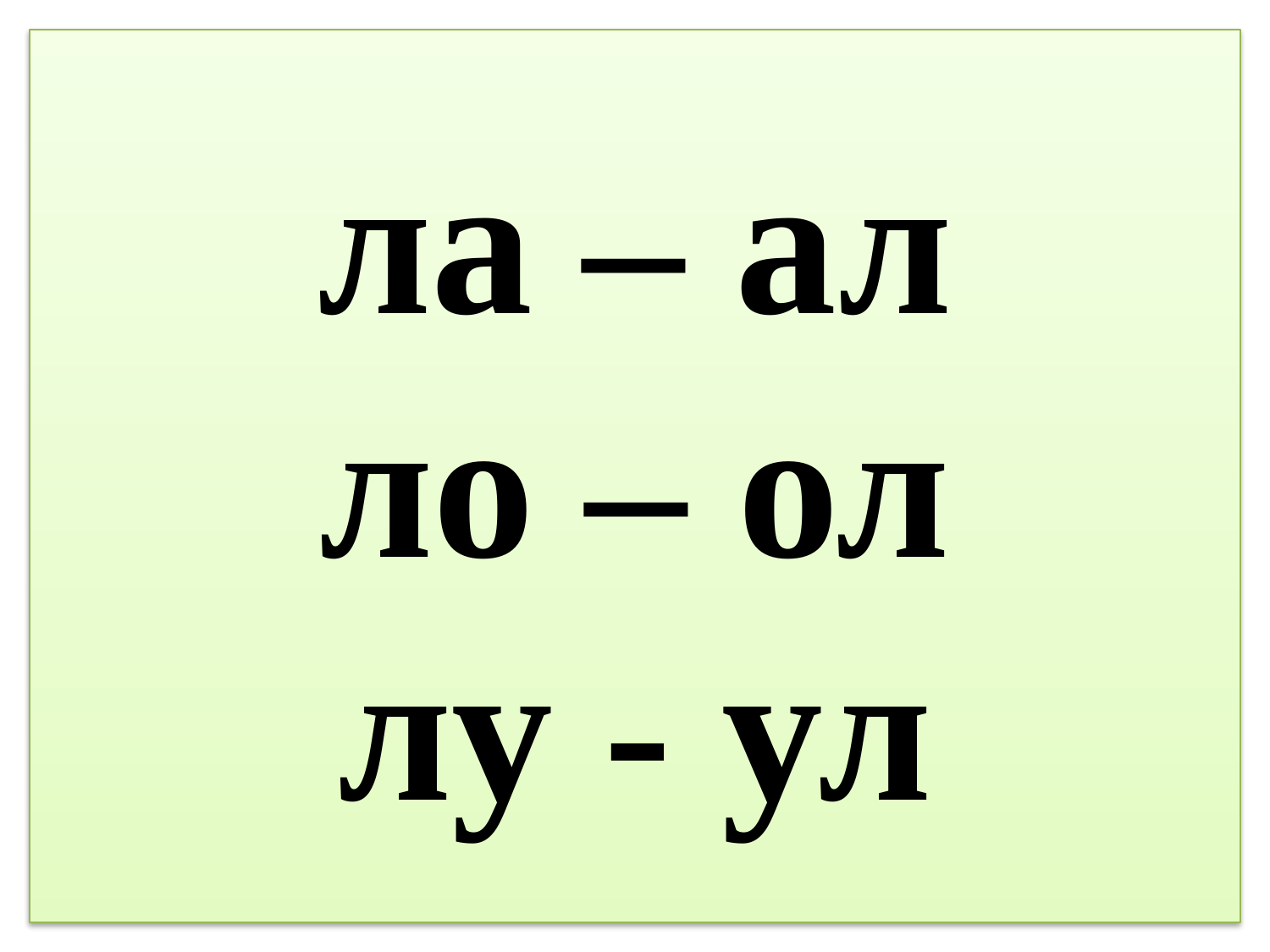

ла – ал
ло – ол
лу - ул